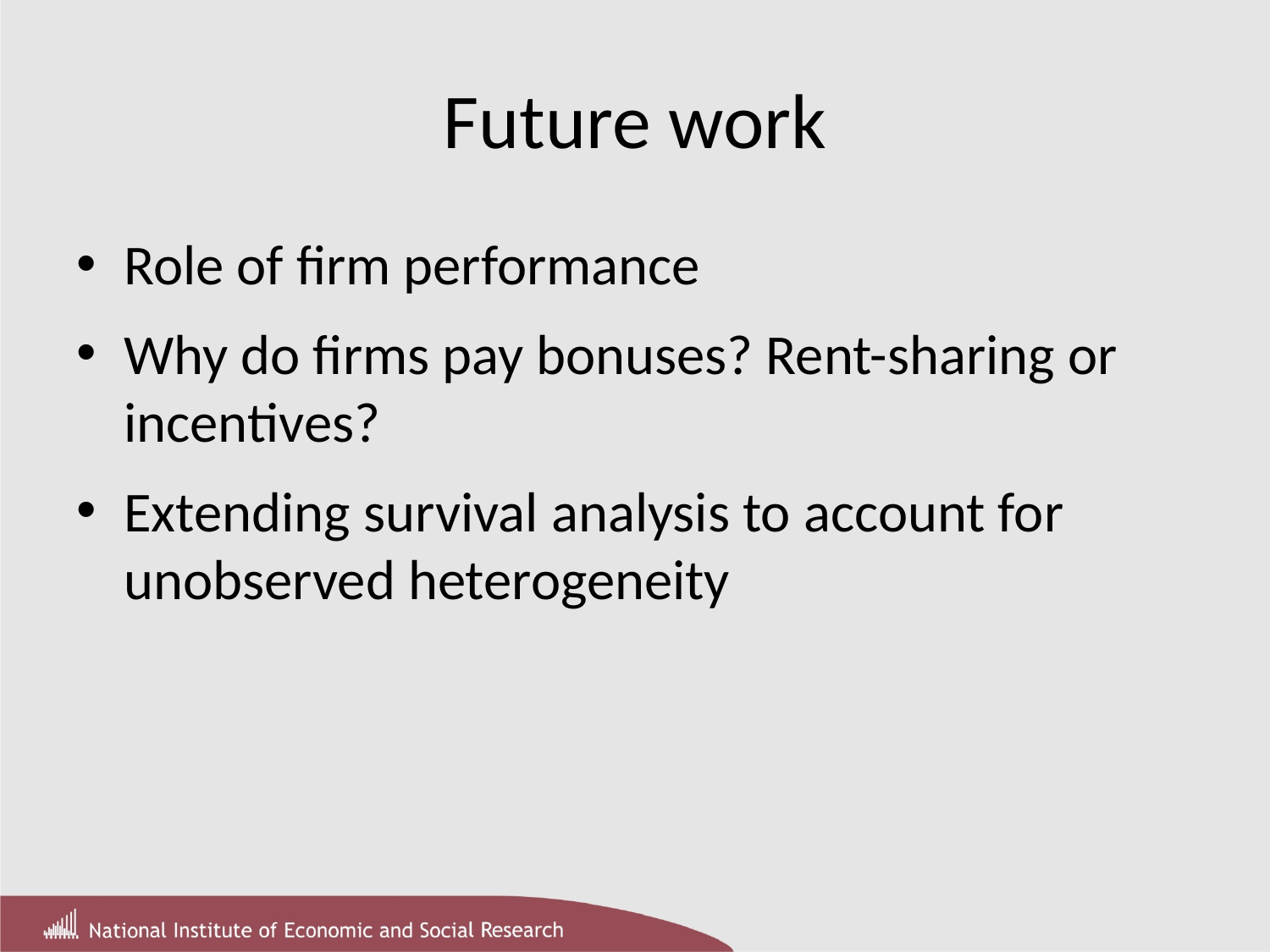

# Future work
Role of firm performance
Why do firms pay bonuses? Rent-sharing or incentives?
Extending survival analysis to account for unobserved heterogeneity